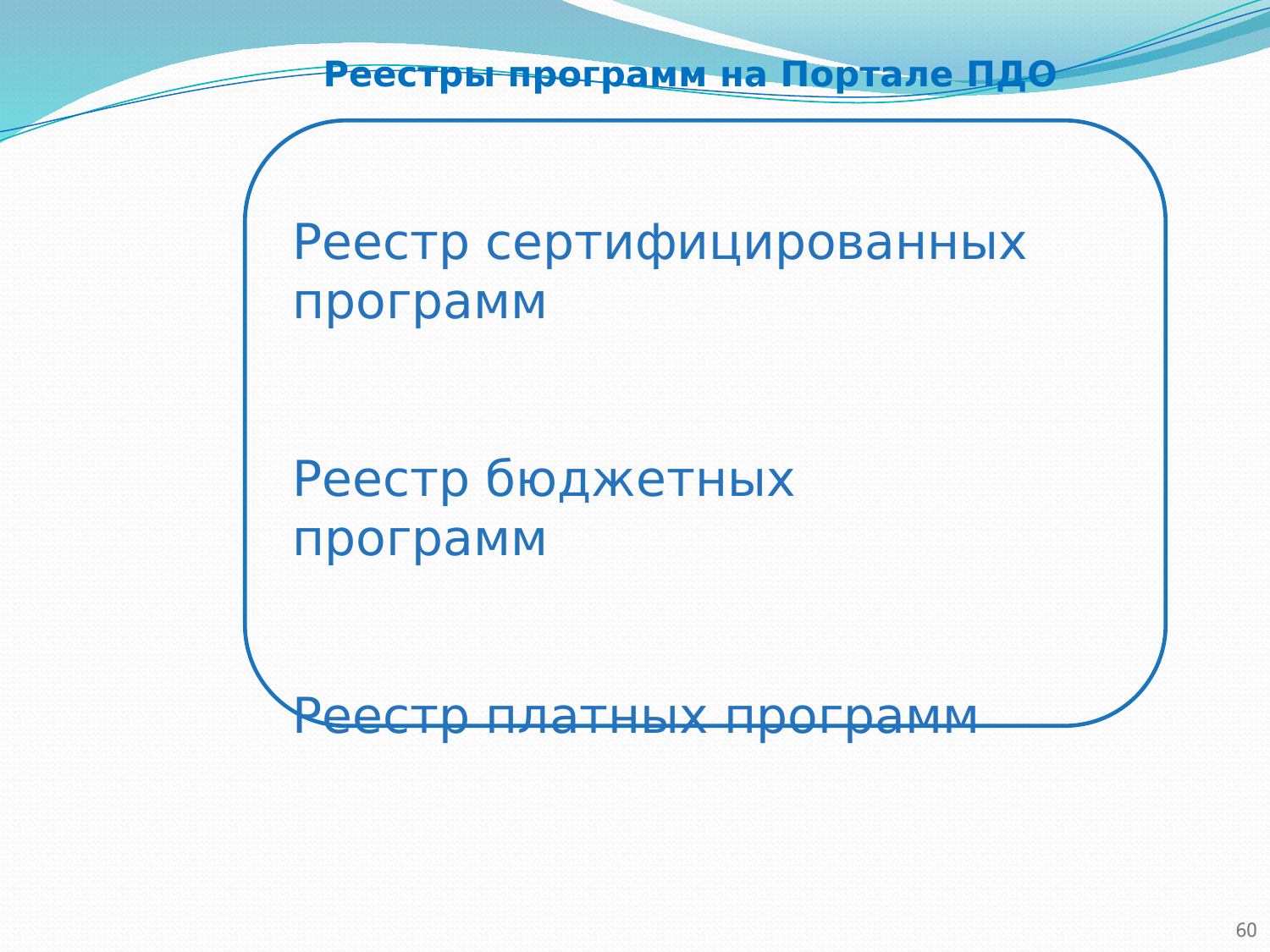

Реестры программ на Портале ПДО

Реестр сертифицированных программ

Реестр бюджетных программ

Реестр платных программ

60